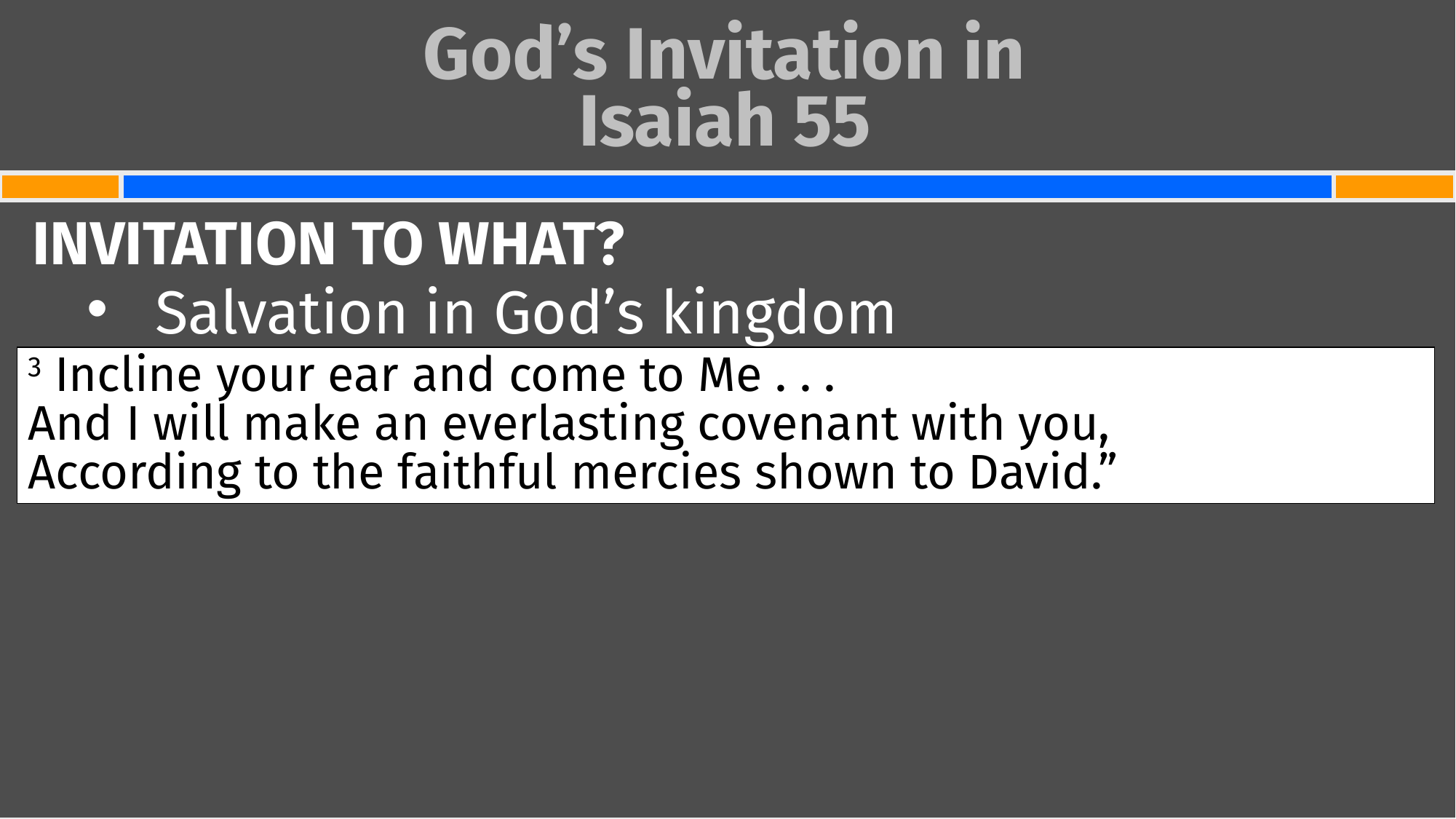

God’s Invitation in
Isaiah 55
#

INVITATION TO WHAT?
Salvation in God’s kingdom
3 Incline your ear and come to Me . . .
And I will make an everlasting covenant with you,
According to the faithful mercies shown to David.”